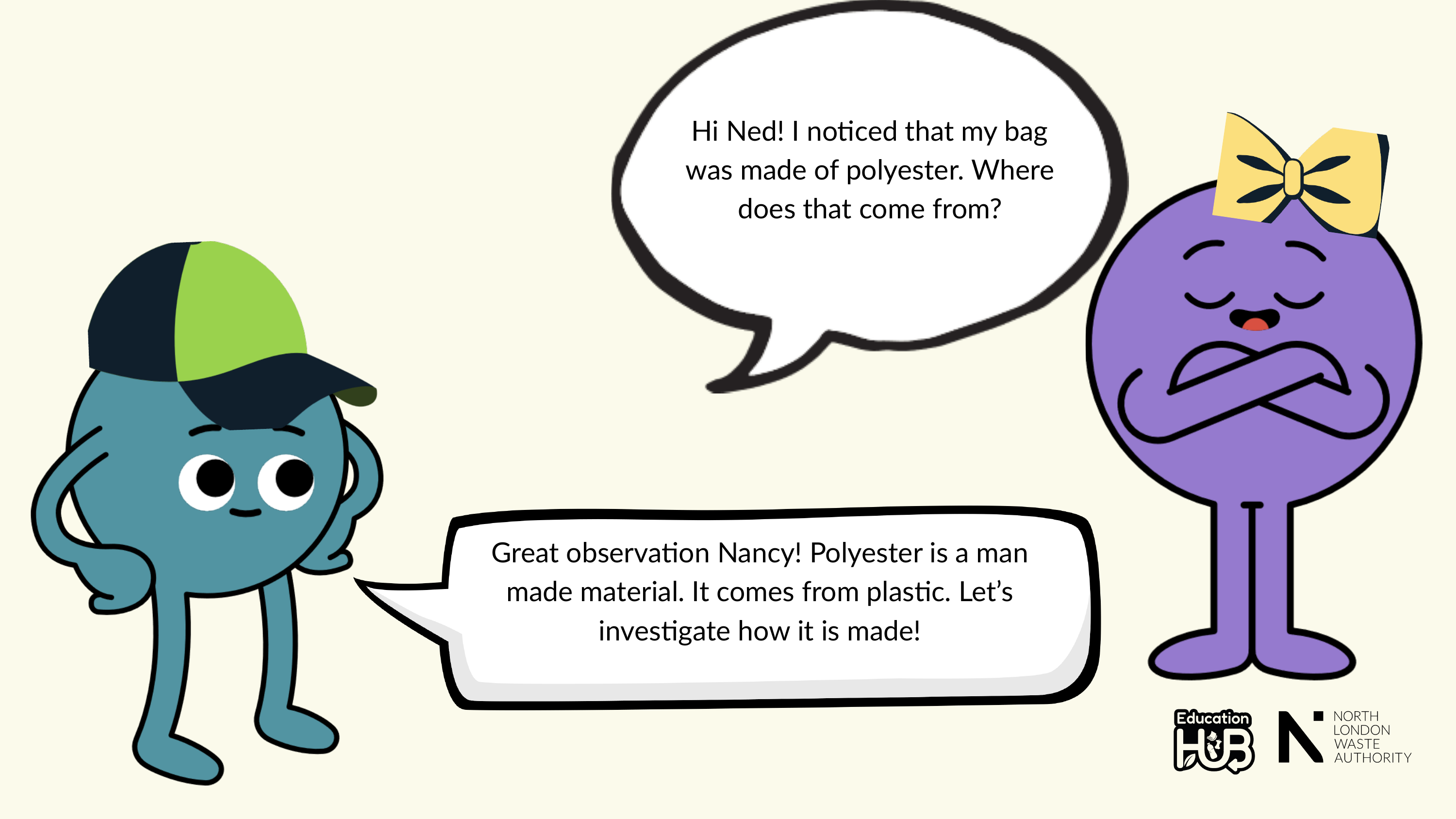

Hi Ned! I noticed that my bag was made of polyester. Where does that come from?

Great observation Nancy! Polyester is a man made material. It comes from plastic. Let’s investigate how it is made!